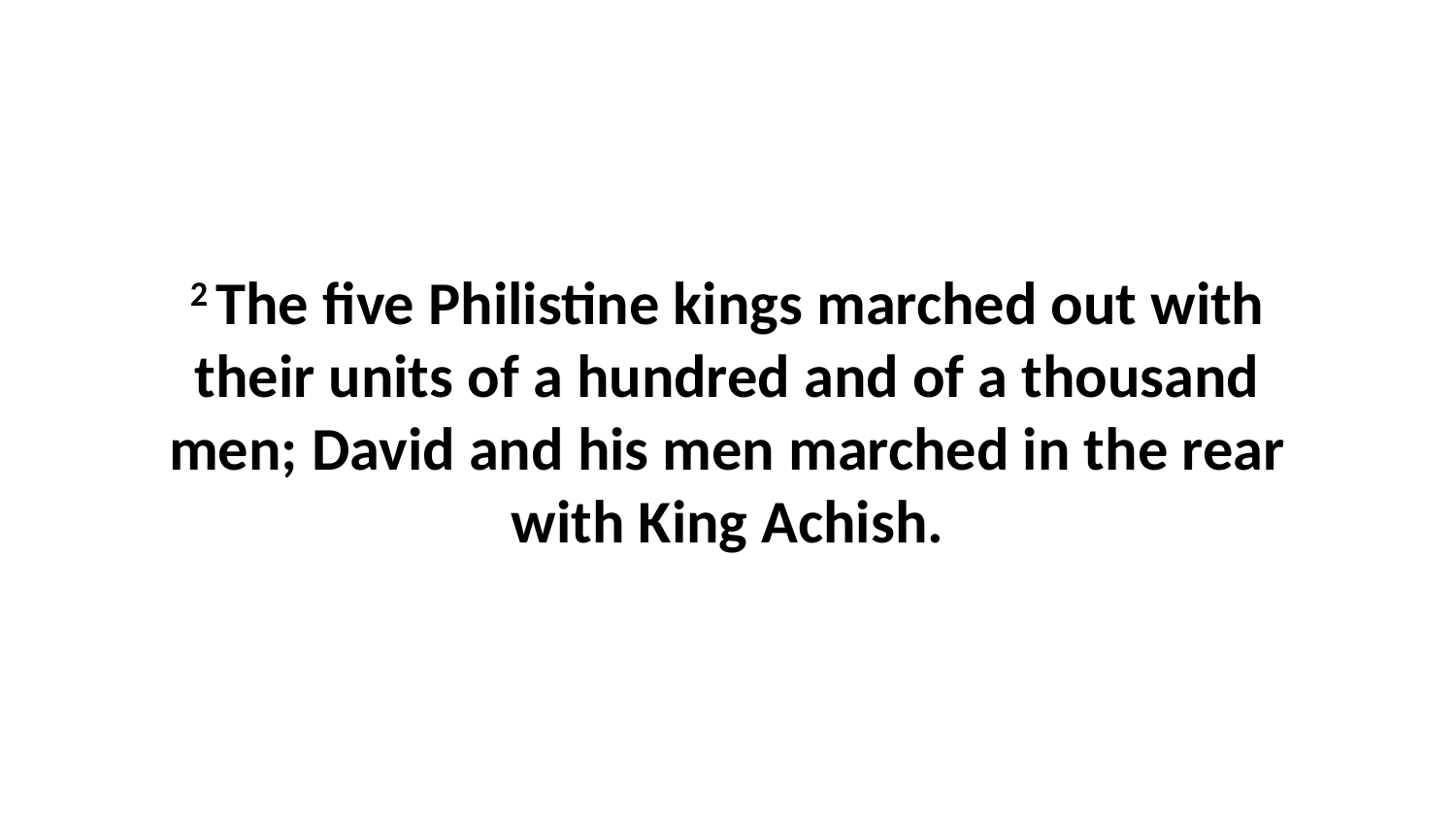

2 The five Philistine kings marched out with their units of a hundred and of a thousand men; David and his men marched in the rear with King Achish.